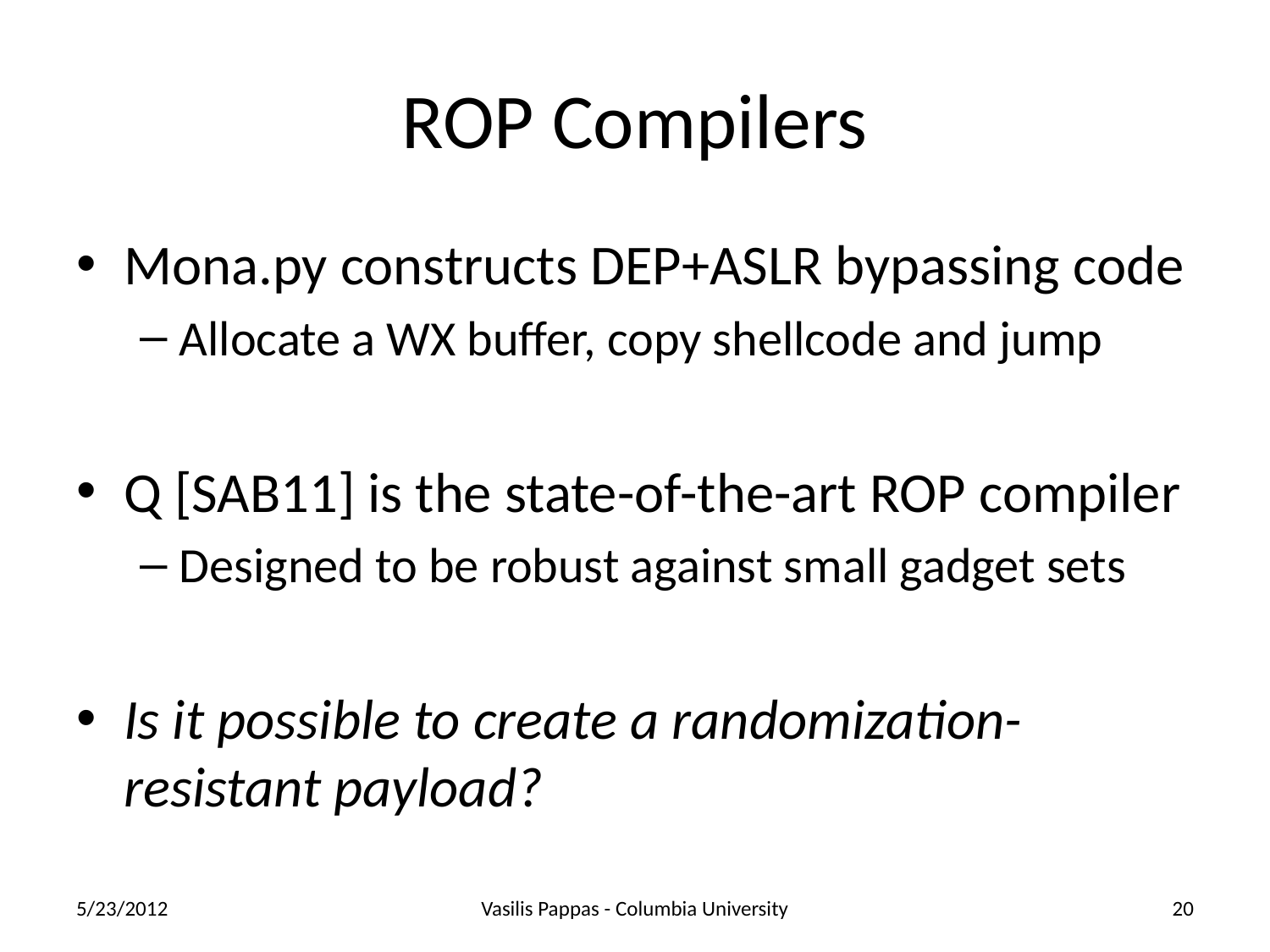

# ROP Compilers
Mona.py constructs DEP+ASLR bypassing code
Allocate a WX buffer, copy shellcode and jump

Q [SAB11] is the state-of-the-art ROP compiler
Designed to be robust against small gadget sets

Is it possible to create a randomization-resistant payload?
5/23/2012
Vasilis Pappas - Columbia University
20